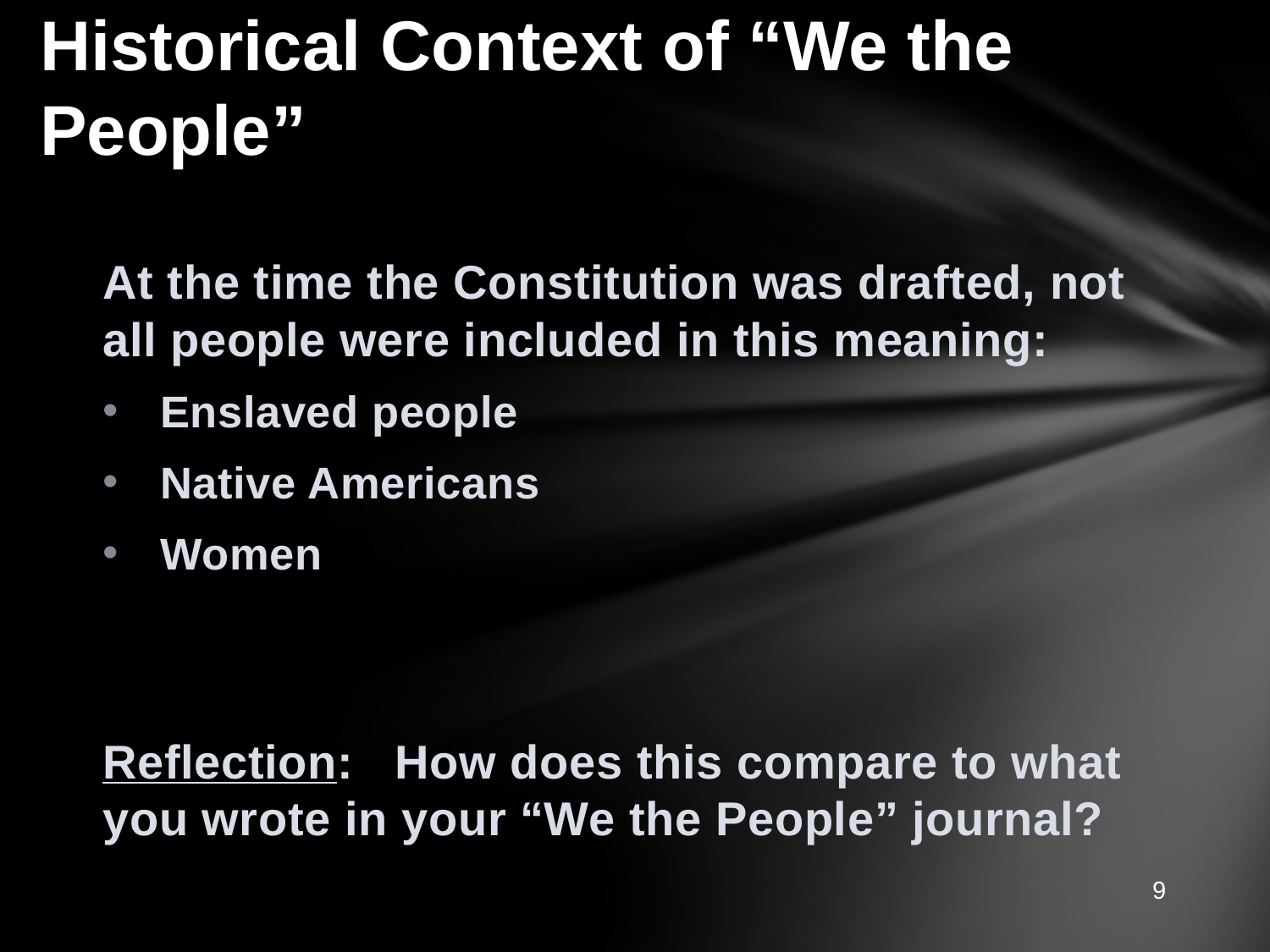

# Historical Context of “We the People”
At the time the Constitution was drafted, not all people were included in this meaning:
Enslaved people
Native Americans
Women

Reflection:   How does this compare to what you wrote in your “We the People” journal?
9